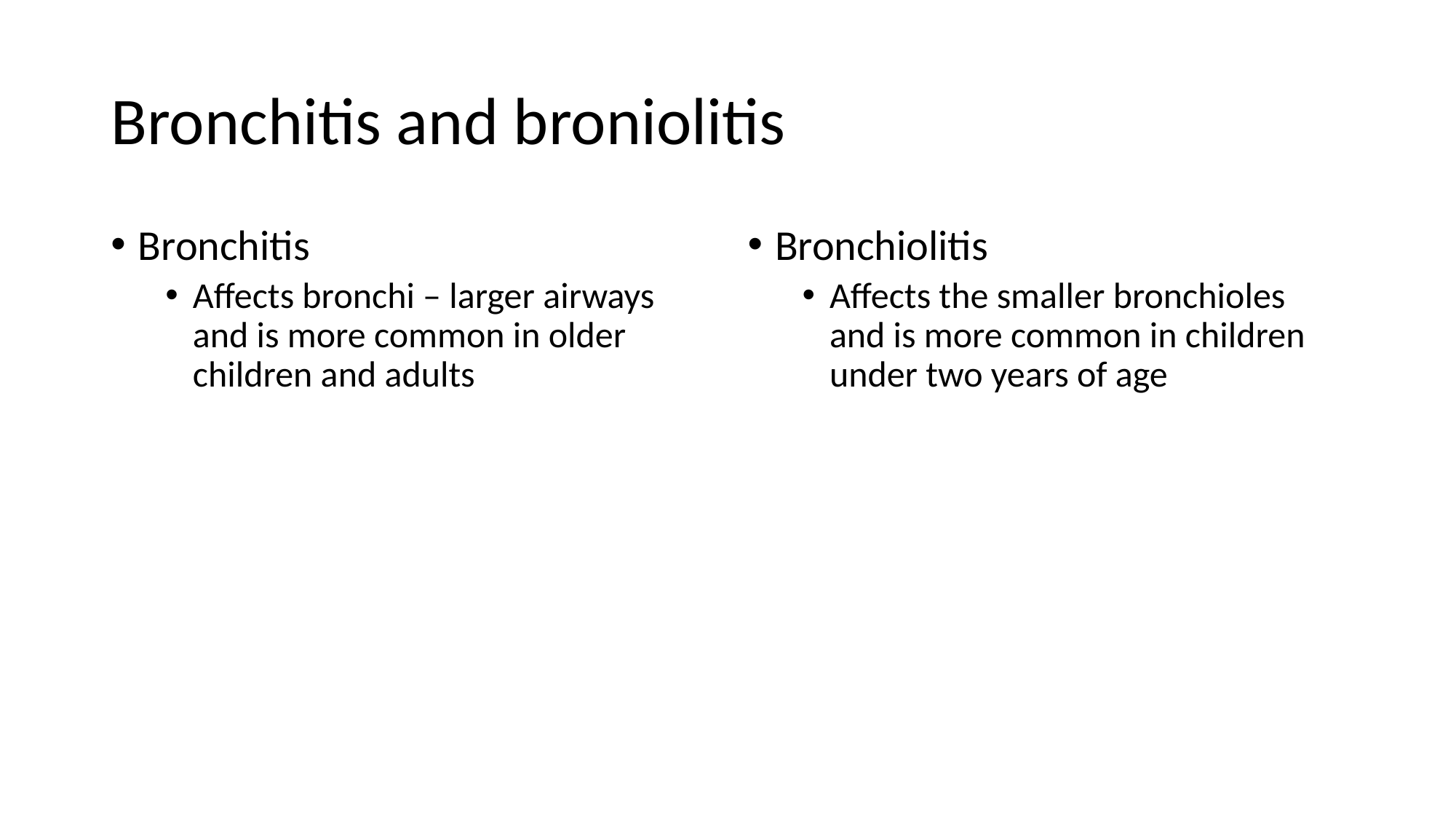

# Bronchitis and broniolitis
Bronchitis
Affects bronchi – larger airways and is more common in older children and adults
Bronchiolitis
Affects the smaller bronchioles and is more common in children under two years of age